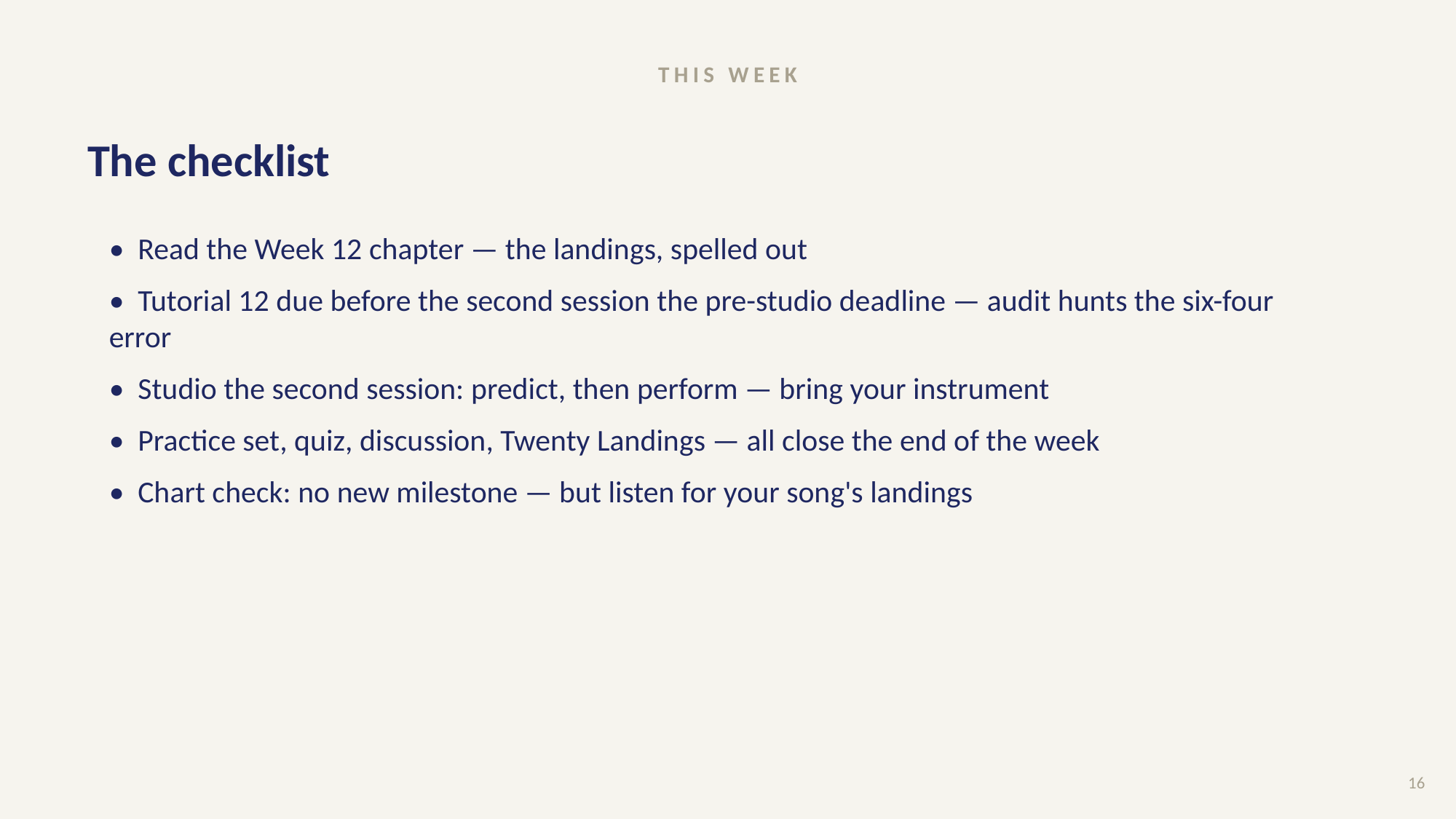

THIS WEEK
# The checklist
•  Read the Week 12 chapter — the landings, spelled out
•  Tutorial 12 due before the second session the pre-studio deadline — audit hunts the six-four error
•  Studio the second session: predict, then perform — bring your instrument
•  Practice set, quiz, discussion, Twenty Landings — all close the end of the week
•  Chart check: no new milestone — but listen for your song's landings
16